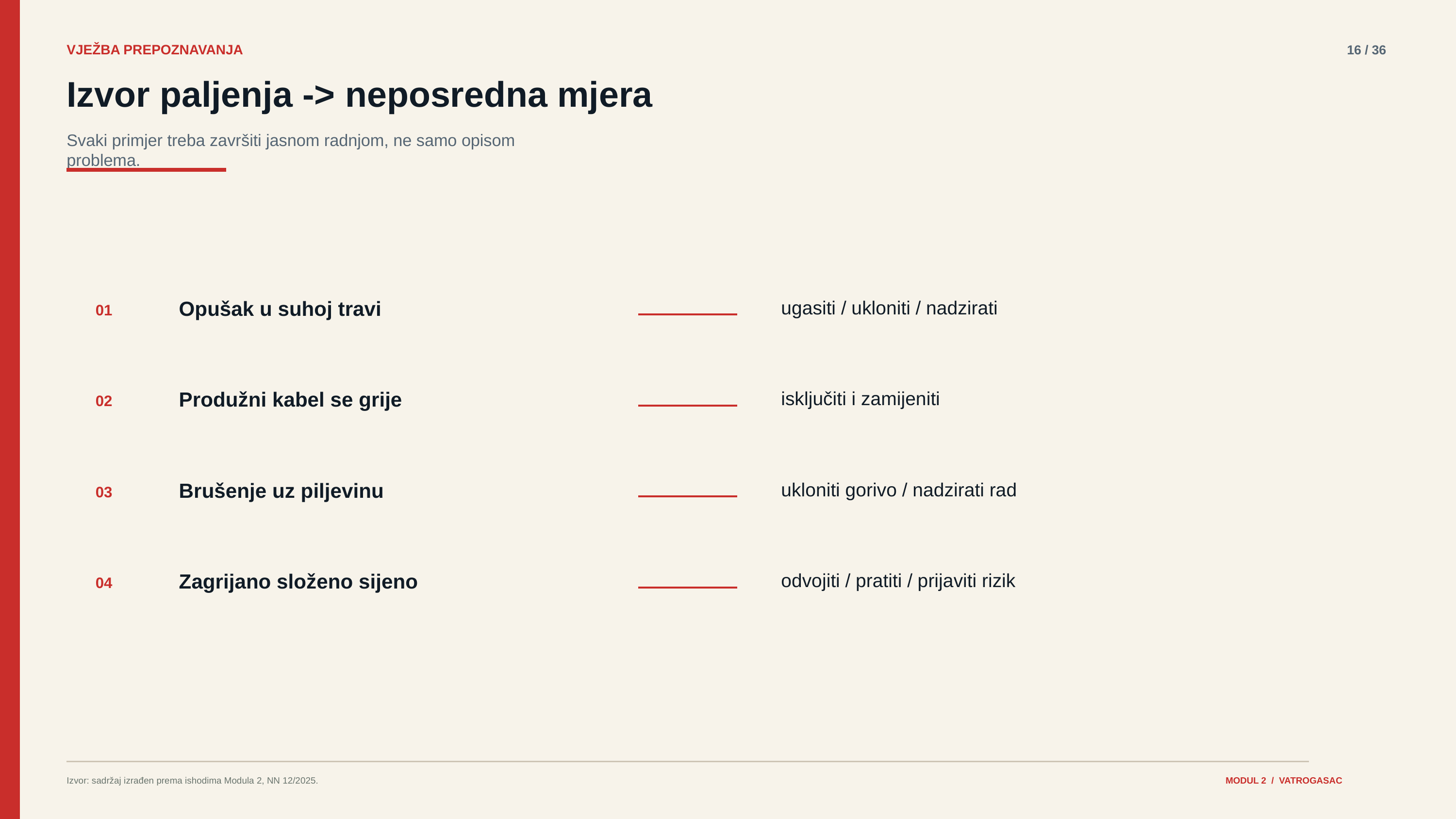

VJEŽBA PREPOZNAVANJA
16 / 36
Izvor paljenja -> neposredna mjera
Svaki primjer treba završiti jasnom radnjom, ne samo opisom problema.

Opušak u suhoj travi
ugasiti / ukloniti / nadzirati
01

Produžni kabel se grije
isključiti i zamijeniti
02

Brušenje uz piljevinu
ukloniti gorivo / nadzirati rad
03

Zagrijano složeno sijeno
odvojiti / pratiti / prijaviti rizik
04

Izvor: sadržaj izrađen prema ishodima Modula 2, NN 12/2025.
MODUL 2  /  VATROGASAC